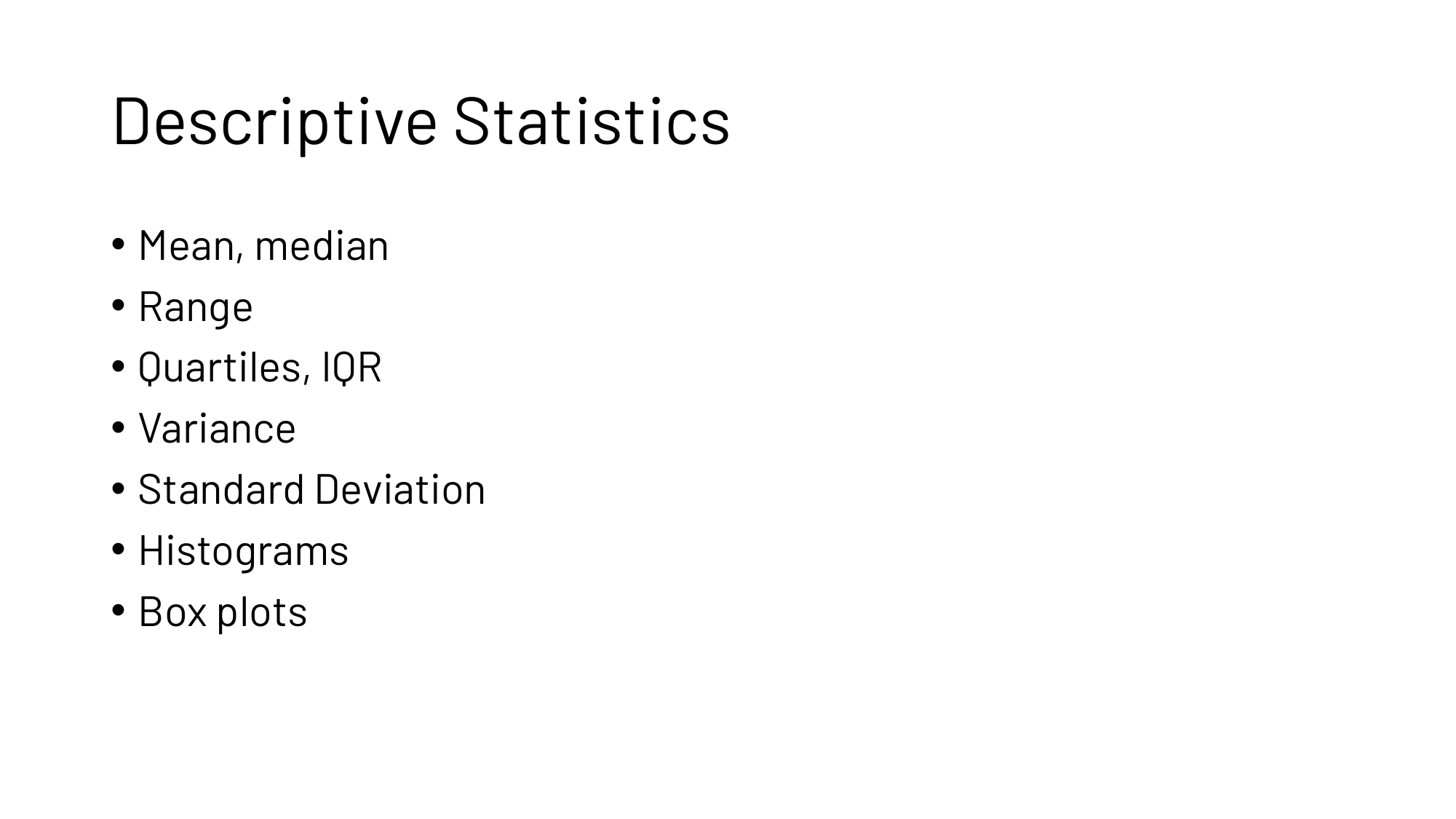

# Descriptive Statistics
Mean, median
Range
Quartiles, IQR
Variance
Standard Deviation
Histograms
Box plots